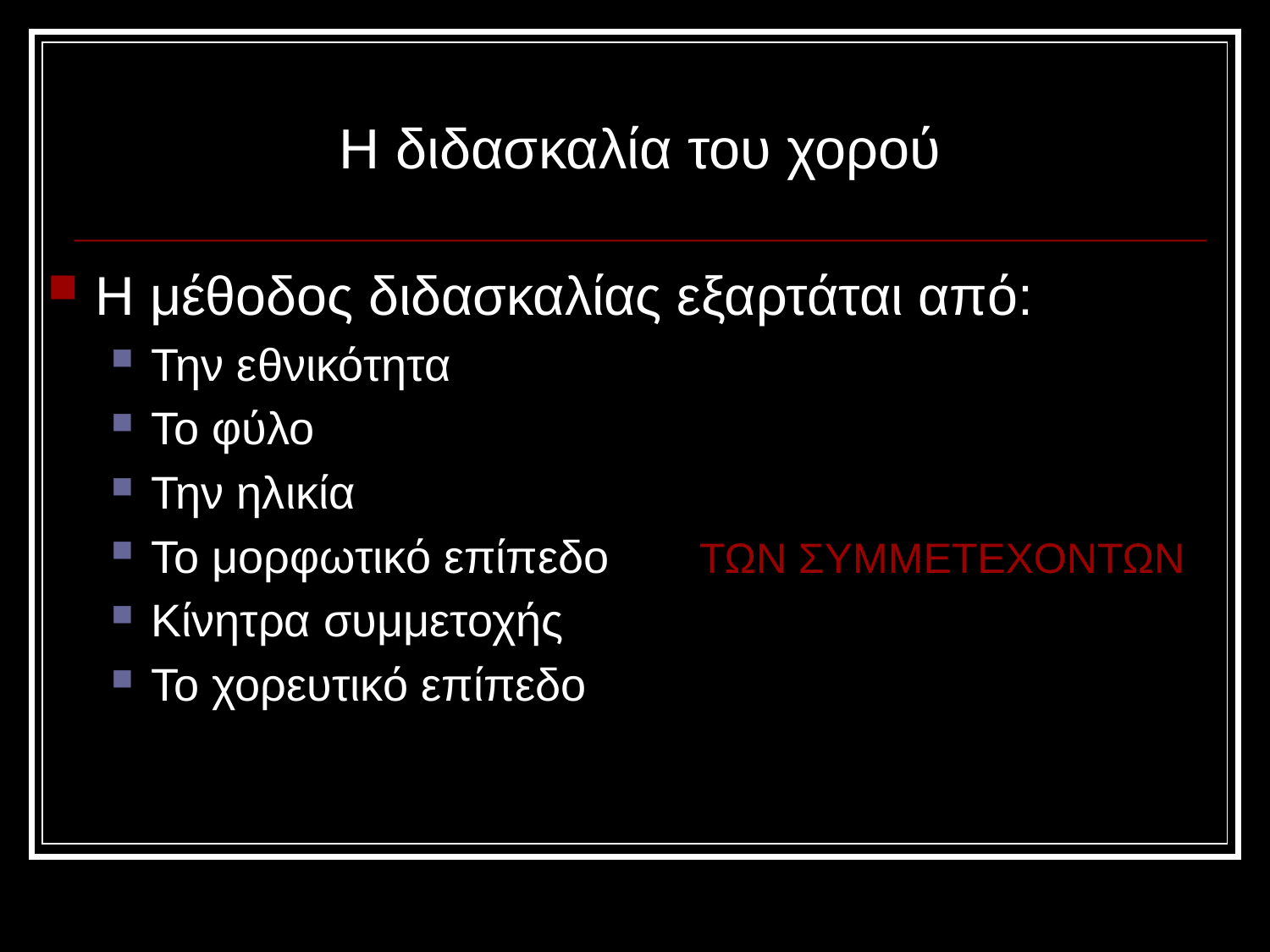

# Η διδασκαλία του χορού
Η μέθοδος διδασκαλίας εξαρτάται από:
Την εθνικότητα
Το φύλο
Την ηλικία
Το μορφωτικό επίπεδο       ΤΩΝ ΣΥΜΜΕΤΕΧΟΝΤΩΝ
Κίνητρα συμμετοχής
Το χορευτικό επίπεδο